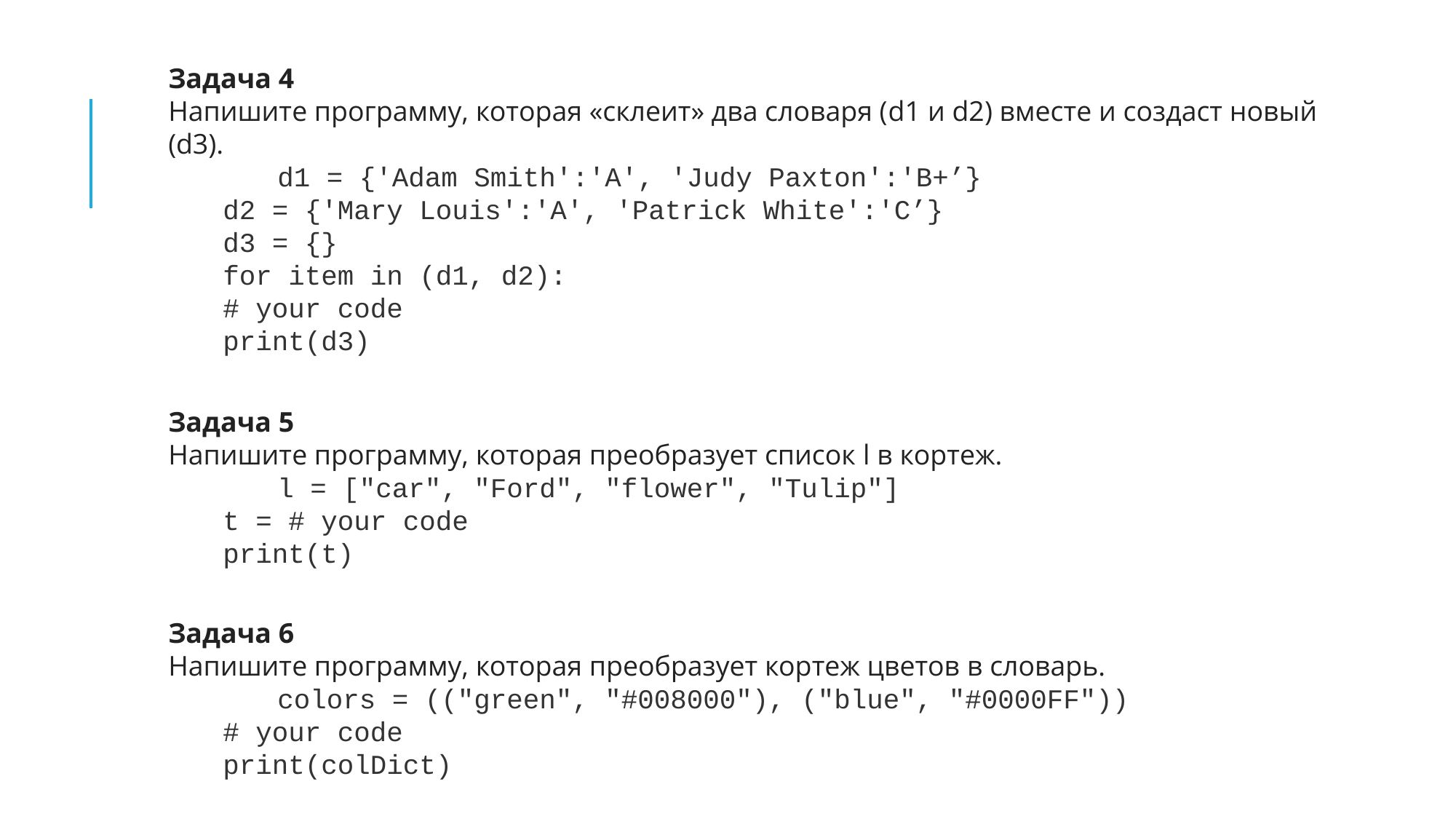

Задача 4
Напишите программу, которая «склеит» два словаря (d1 и d2) вместе и создаст новый (d3).
	d1 = {'Adam Smith':'A', 'Judy Paxton':'B+’}
d2 = {'Mary Louis':'A', 'Patrick White':'C’}
d3 = {}
for item in (d1, d2):
# your code
print(d3)
Задача 5
Напишите программу, которая преобразует список l в кортеж.
	l = ["car", "Ford", "flower", "Tulip"]
t = # your code
print(t)
Задача 6
Напишите программу, которая преобразует кортеж цветов в словарь.
	colors = (("green", "#008000"), ("blue", "#0000FF"))
# your code
print(colDict)